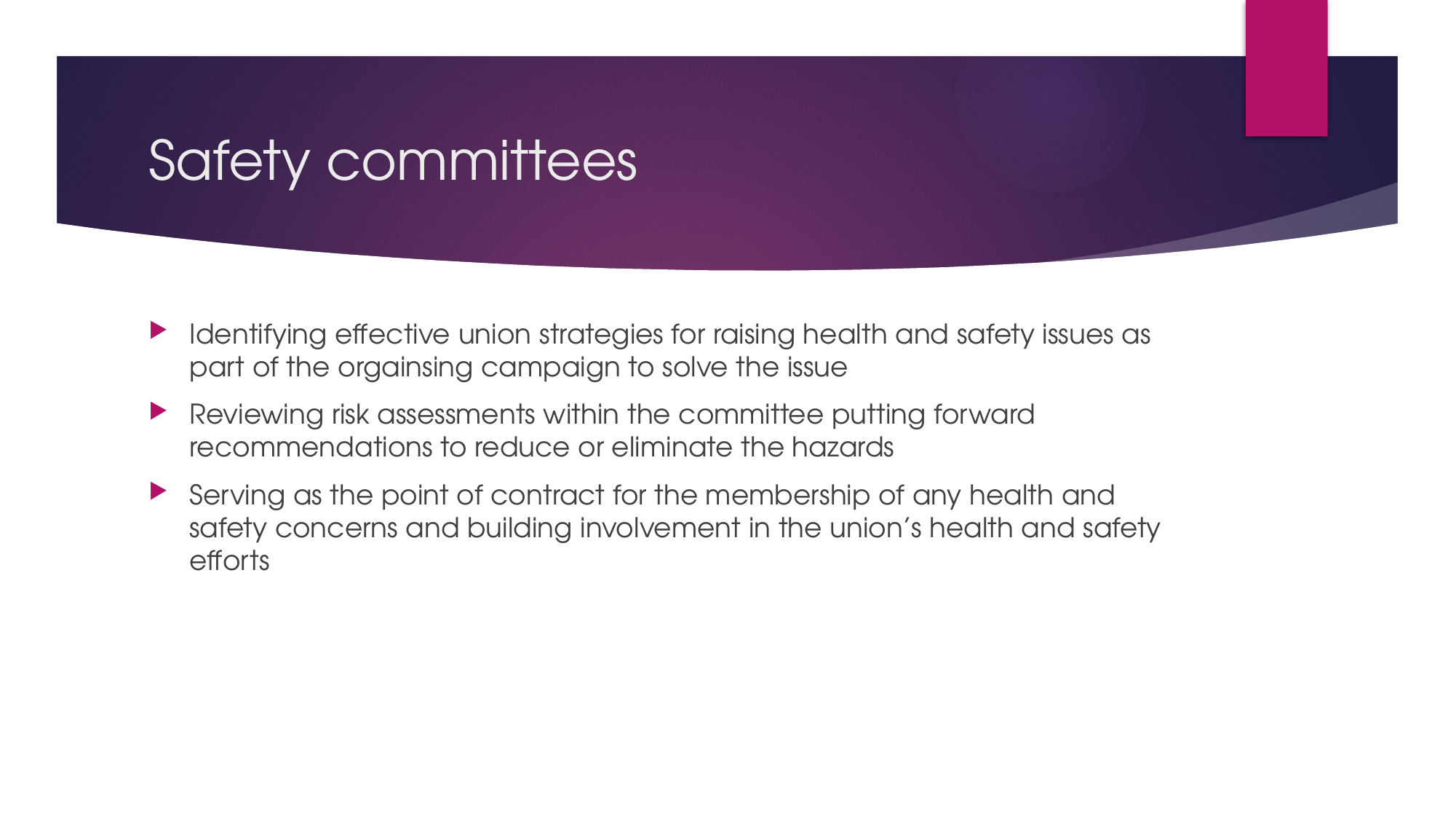

# Safety committees
Identifying effective union strategies for raising health and safety issues as part of the orgainsing campaign to solve the issue
Reviewing risk assessments within the committee putting forward recommendations to reduce or eliminate the hazards
Serving as the point of contract for the membership of any health and safety concerns and building involvement in the union’s health and safety efforts